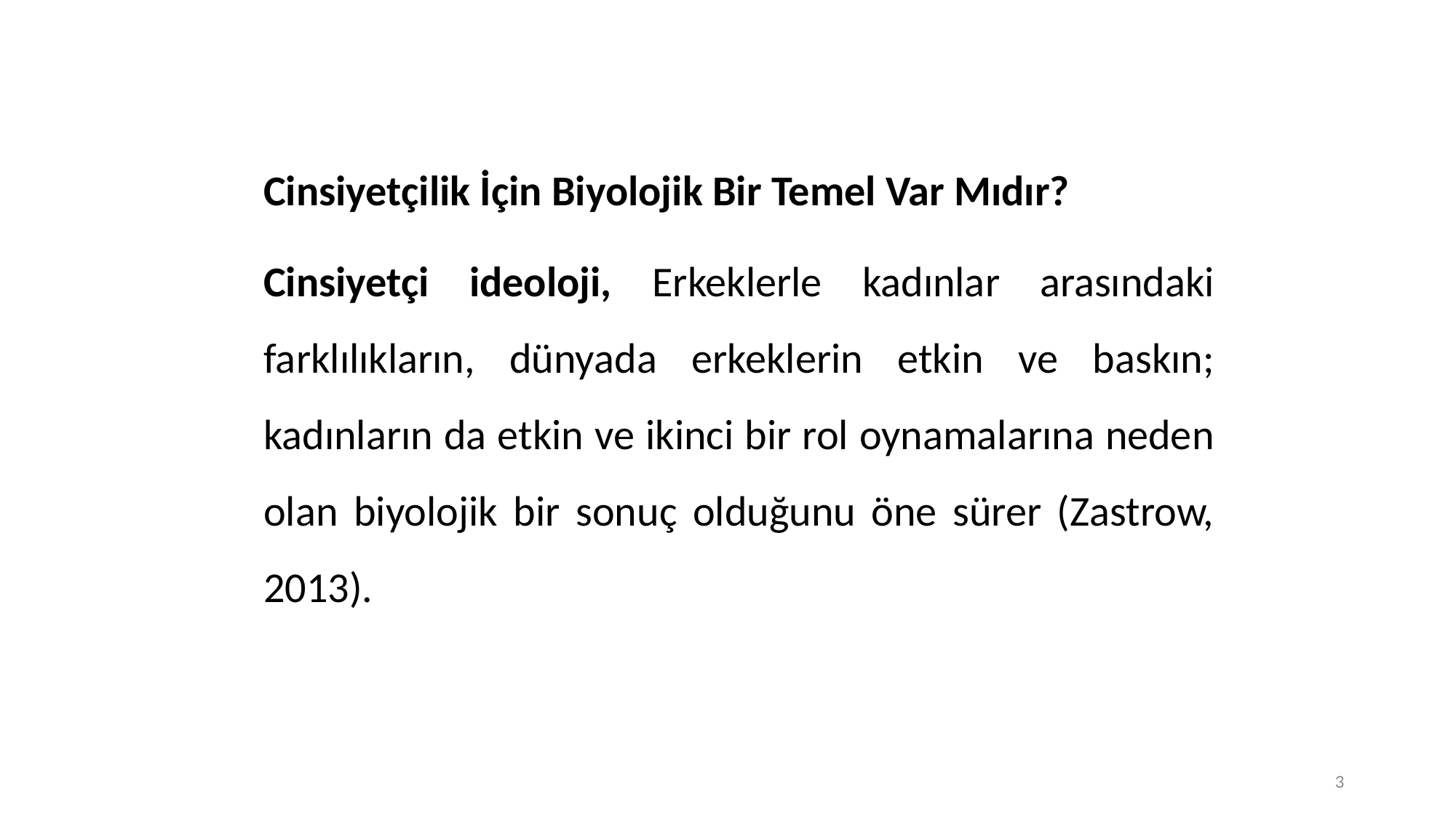

Cinsiyetçilik İçin Biyolojik Bir Temel Var Mıdır?
Cinsiyetçi ideoloji, Erkeklerle kadınlar arasındaki farklılıkların, dünyada erkeklerin etkin ve baskın; kadınların da etkin ve ikinci bir rol oynamalarına neden olan biyolojik bir sonuç olduğunu öne sürer (Zastrow, 2013).

3